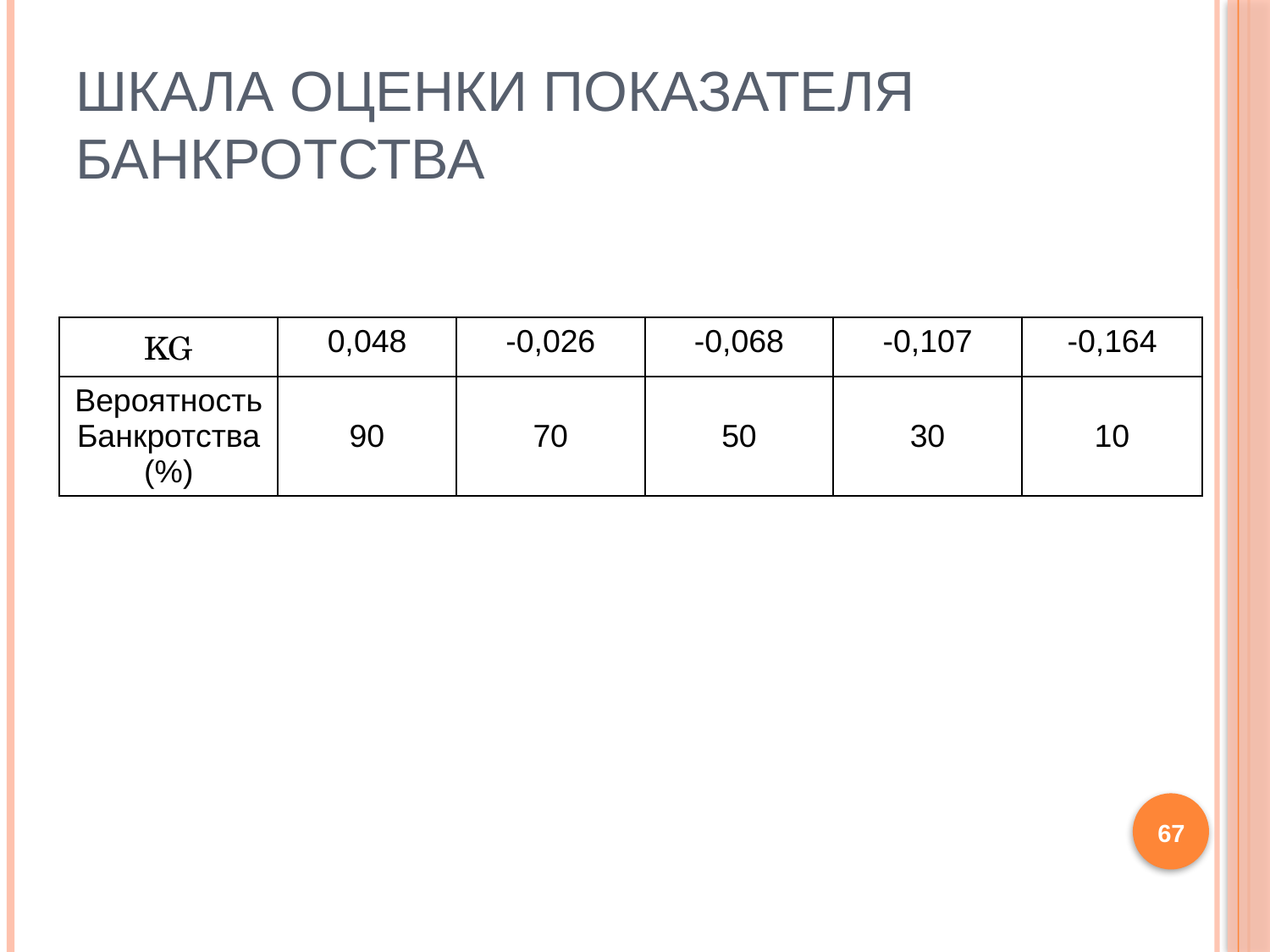

# Шкала оценки показателя банкротства
| KG | 0,048 | -0,026 | -0,068 | -0,107 | -0,164 |
| --- | --- | --- | --- | --- | --- |
| Вероятность Банкротства (%) | 90 | 70 | 50 | 30 | 10 |
67